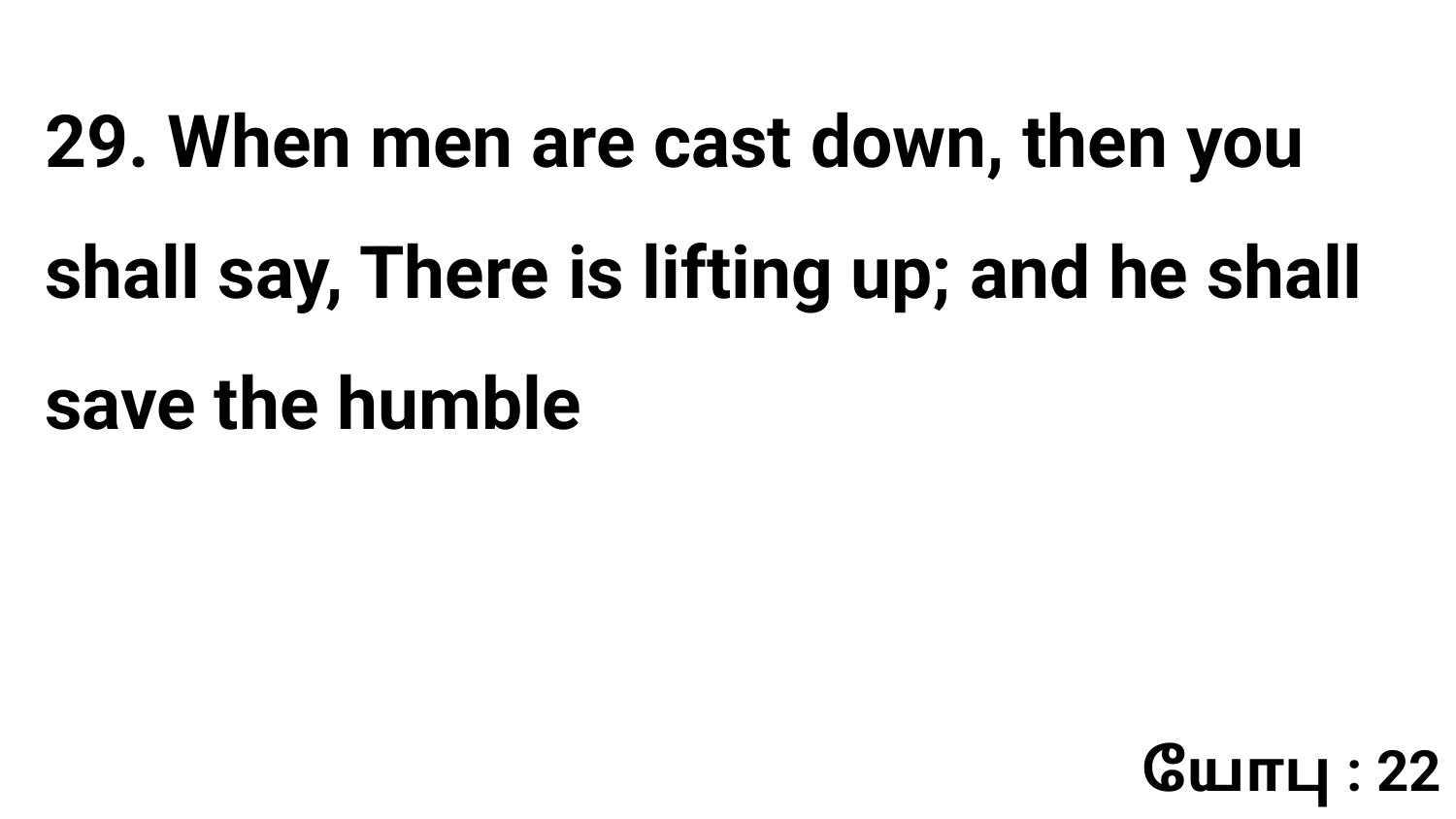

29. When men are cast down, then you shall say, There is lifting up; and he shall save the humble
யோபு : 22